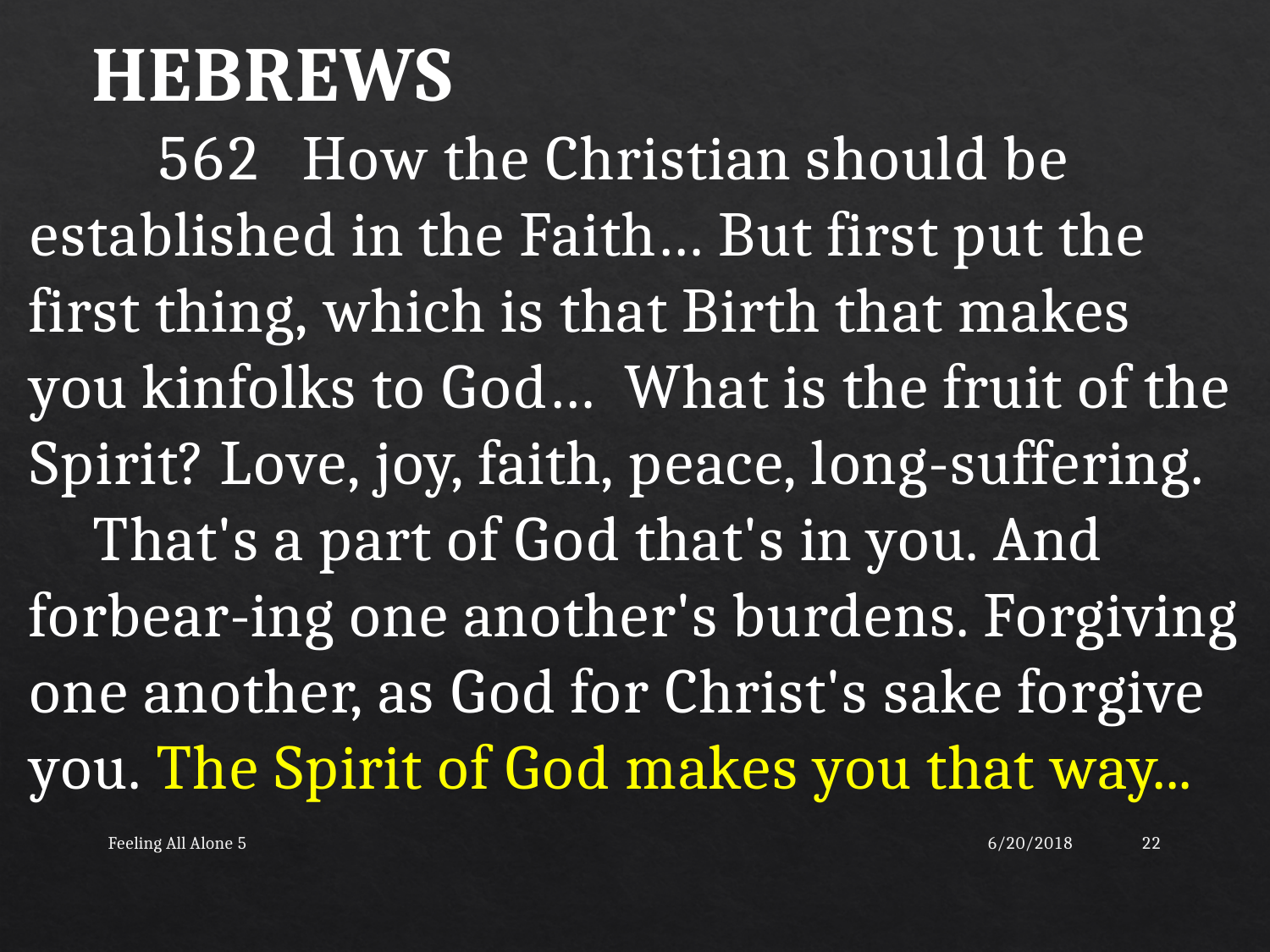

HEBREWS
	562   How the Christian should be established in the Faith… But first put the first thing, which is that Birth that makes you kinfolks to God…  What is the fruit of the Spirit? Love, joy, faith, peace, long-suffering.
That's a part of God that's in you. And forbear-ing one another's burdens. Forgiving one another, as God for Christ's sake forgive you. The Spirit of God makes you that way...
Feeling All Alone 5
6/20/2018
22